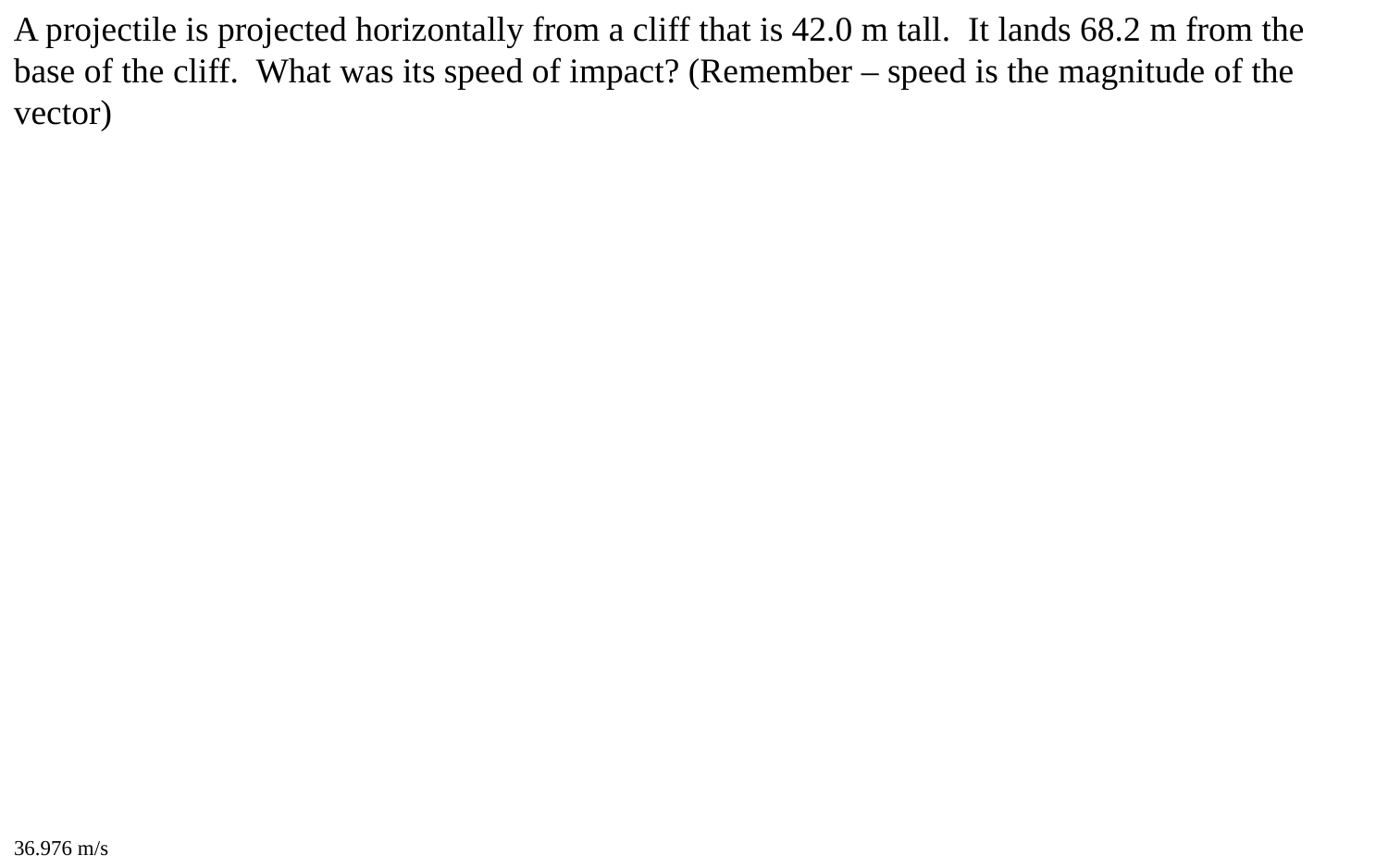

A projectile is projected horizontally from a cliff that is 42.0 m tall.  It lands 68.2 m from the base of the cliff.  What was its speed of impact? (Remember – speed is the magnitude of the vector)
36.976 m/s